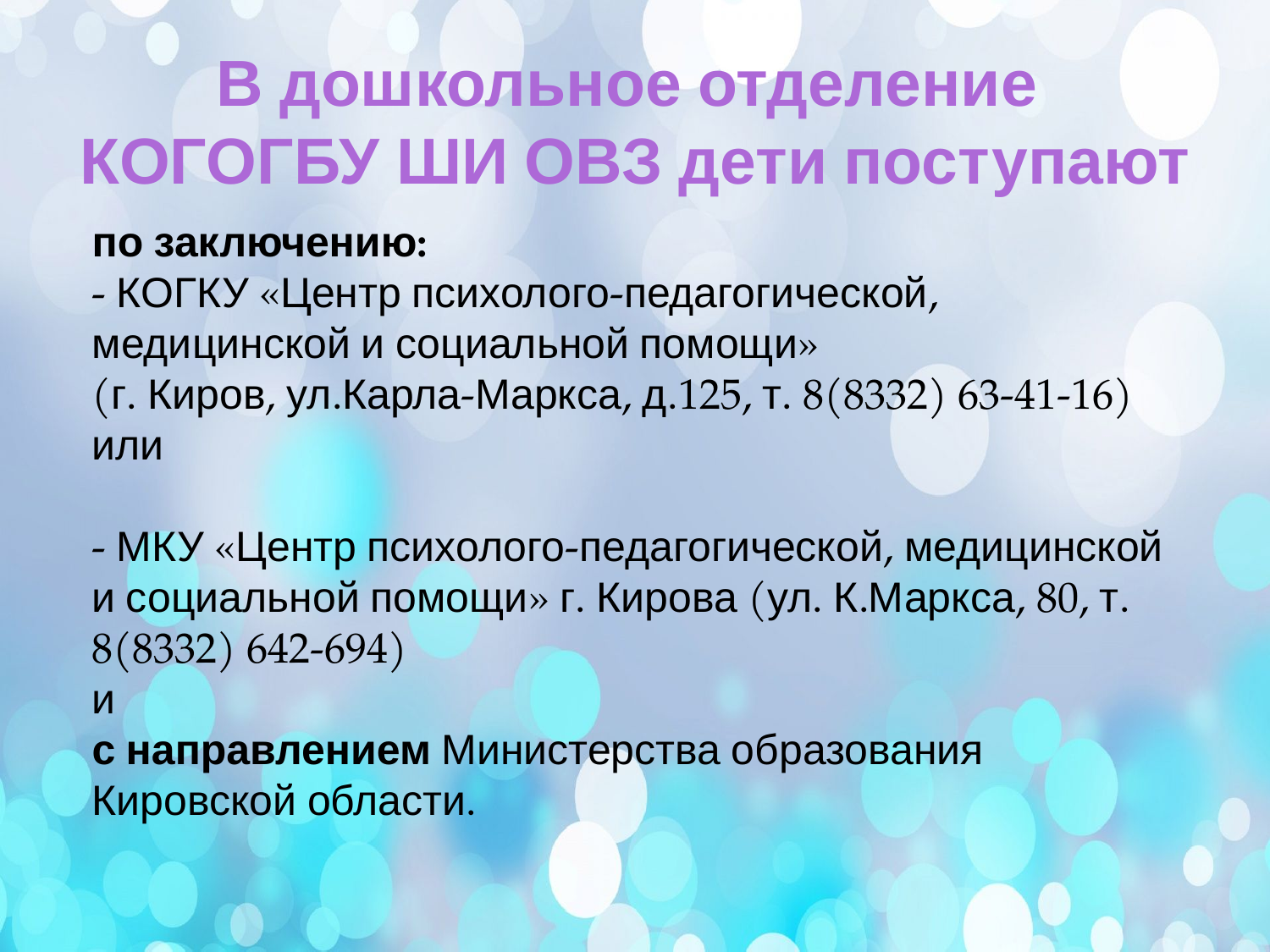

В дошкольное отделение
КОГОГБУ ШИ ОВЗ дети поступают
по заключению:
- КОГКУ «Центр психолого-педагогической, медицинской и социальной помощи»
(г. Киров, ул.Карла-Маркса, д.125, т. 8(8332) 63-41-16) или

- МКУ «Центр психолого-педагогической, медицинской и социальной помощи» г. Кирова (ул. К.Маркса, 80, т. 8(8332) 642-694)
и
с направлением Министерства образования Кировской области.